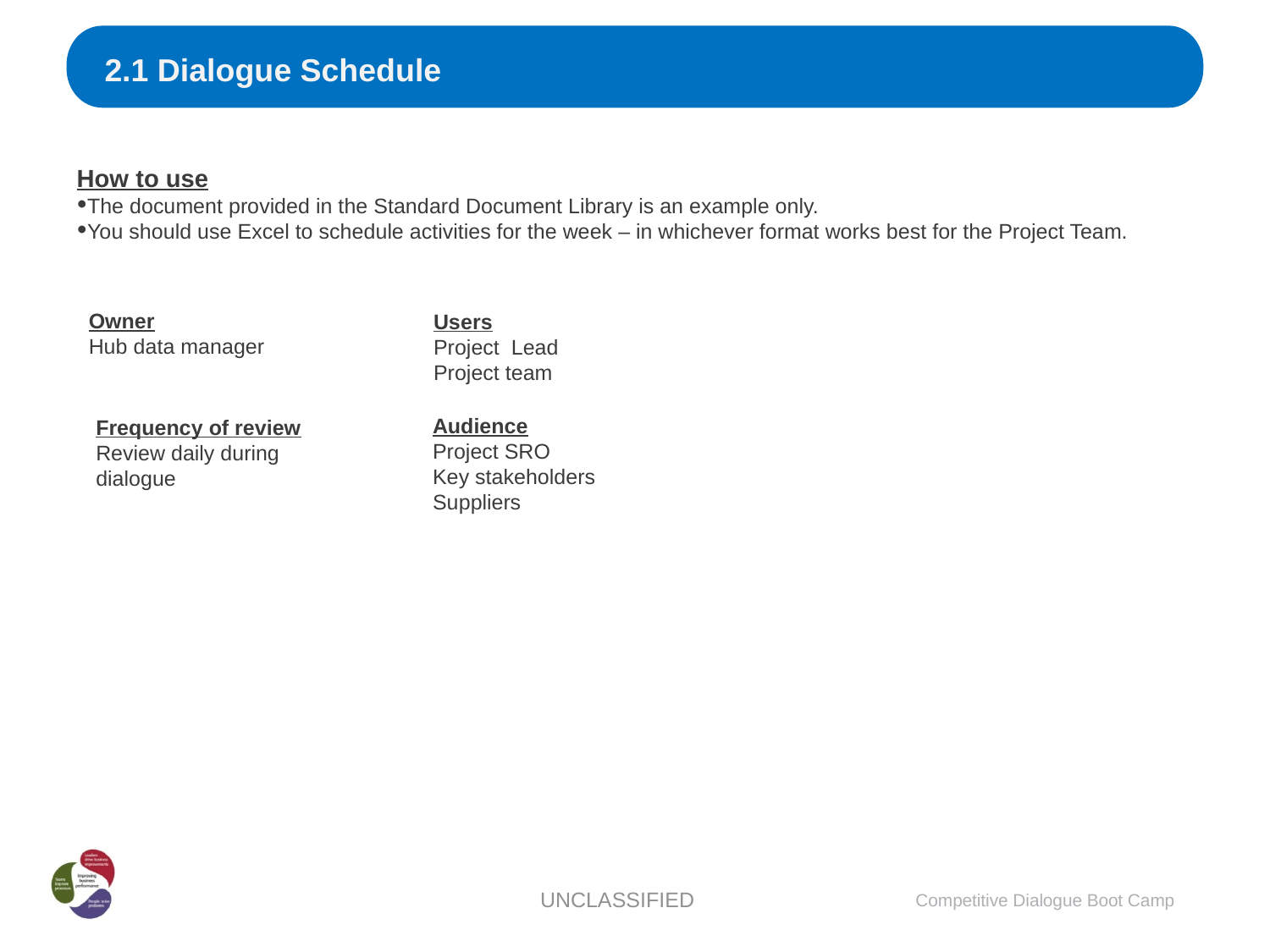

# 2.1 Dialogue Schedule
How to use
The document provided in the Standard Document Library is an example only.
You should use Excel to schedule activities for the week – in whichever format works best for the Project Team.

Owner
Hub data manager
Users
Project  Lead
Project team
Audience
Project SRO
Key stakeholders
Suppliers
Frequency of review
Review daily during dialogue
UNCLASSIFIED